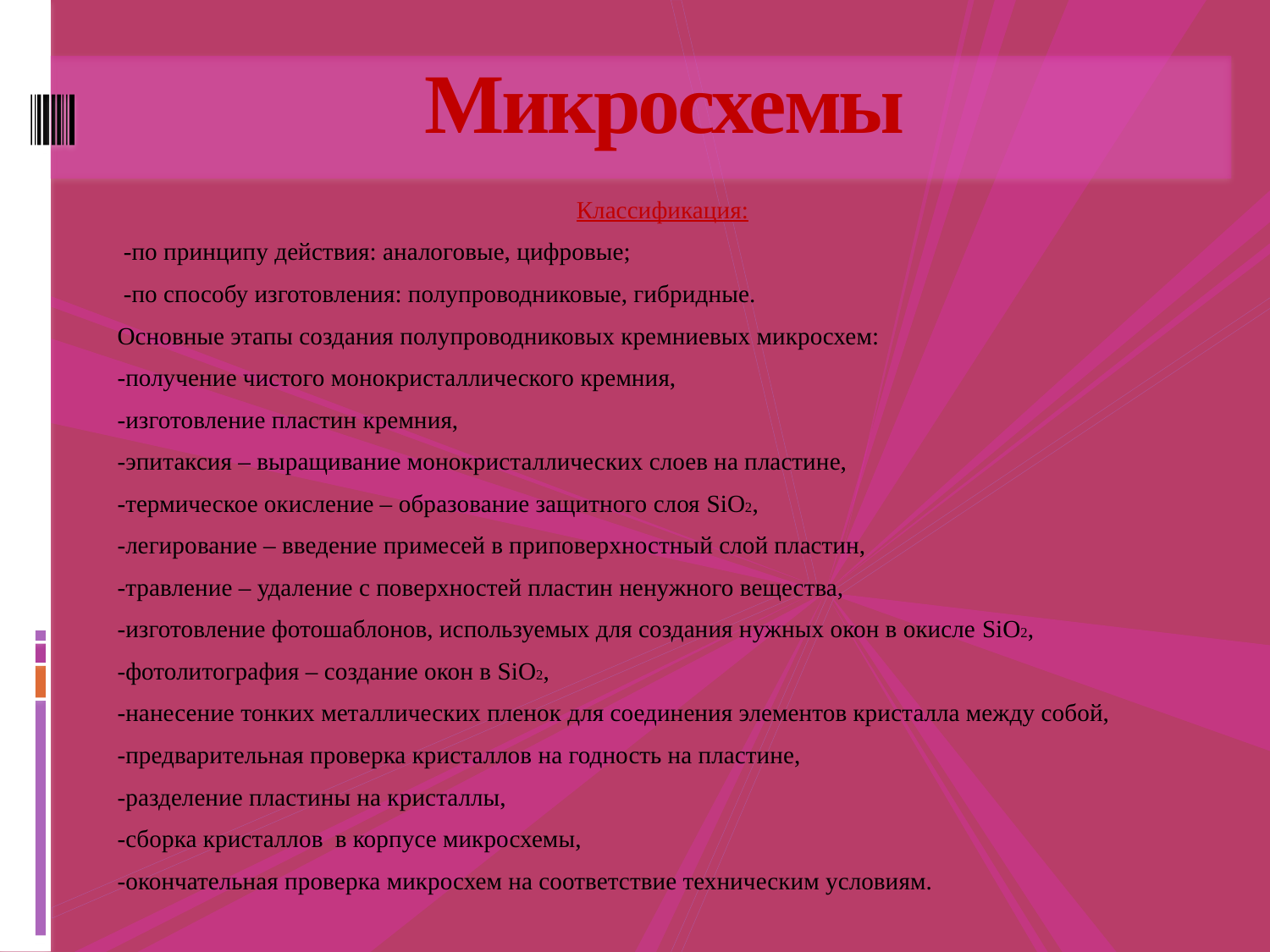

# Микросхемы
Классификация:
 -по принципу действия: аналоговые, цифровые;
 -по способу изготовления: полупроводниковые, гибридные.
Основные этапы создания полупроводниковых кремниевых микросхем:
-получение чистого монокристаллического кремния,
-изготовление пластин кремния,
-эпитаксия – выращивание монокристаллических слоев на пластине,
-термическое окисление – образование защитного слоя SiO2,
-легирование – введение примесей в приповерхностный слой пластин,
-травление – удаление с поверхностей пластин ненужного вещества,
-изготовление фотошаблонов, используемых для создания нужных окон в окисле SiO2,
-фотолитография – создание окон в SiO2,
-нанесение тонких металлических пленок для соединения элементов кристалла между собой,
-предварительная проверка кристаллов на годность на пластине,
-разделение пластины на кристаллы,
-сборка кристаллов  в корпусе микросхемы,
-окончательная проверка микросхем на соответствие техническим условиям.